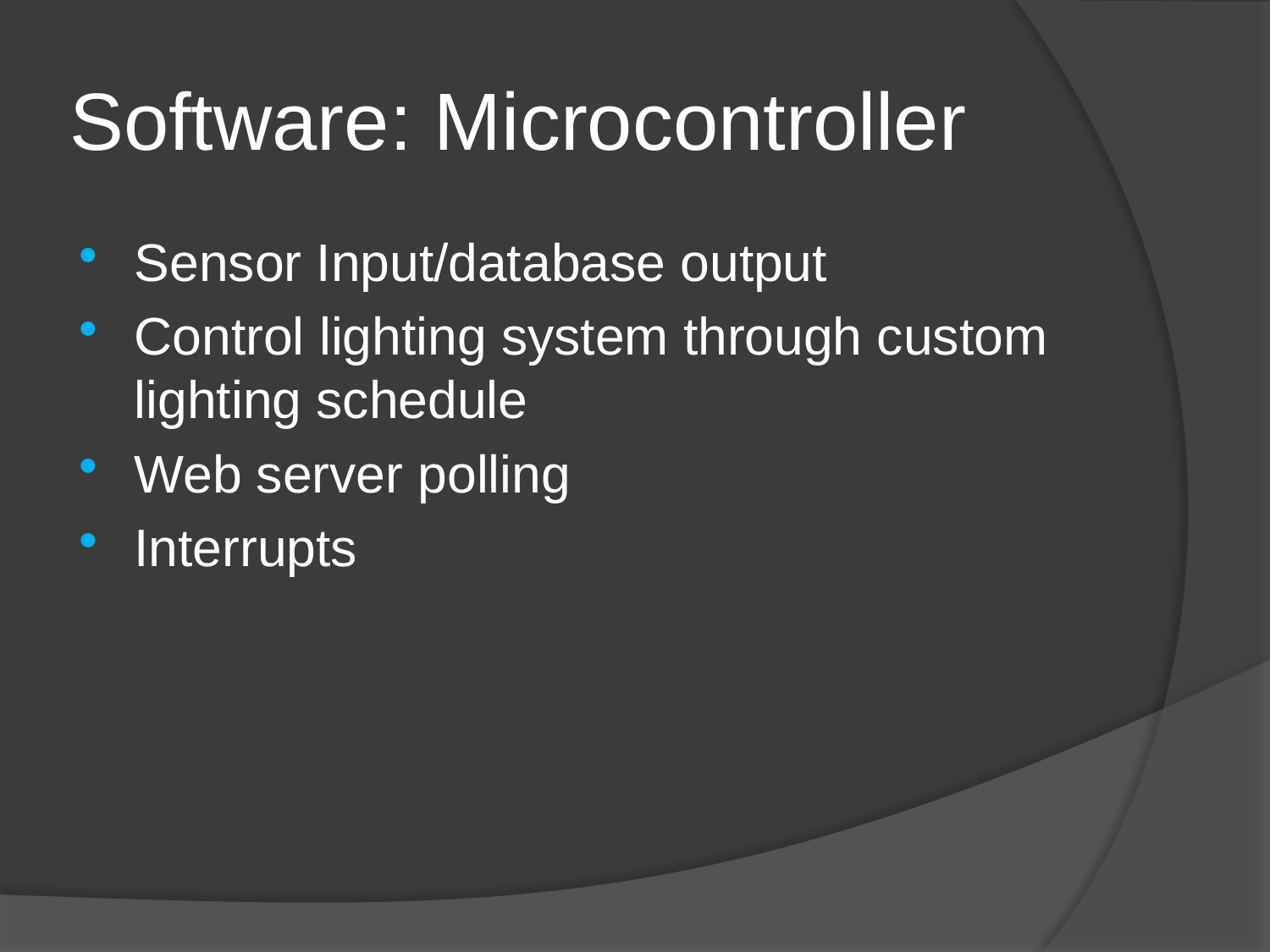

# Software: Microcontroller
Sensor Input/database output
Control lighting system through custom lighting schedule
Web server polling
Interrupts